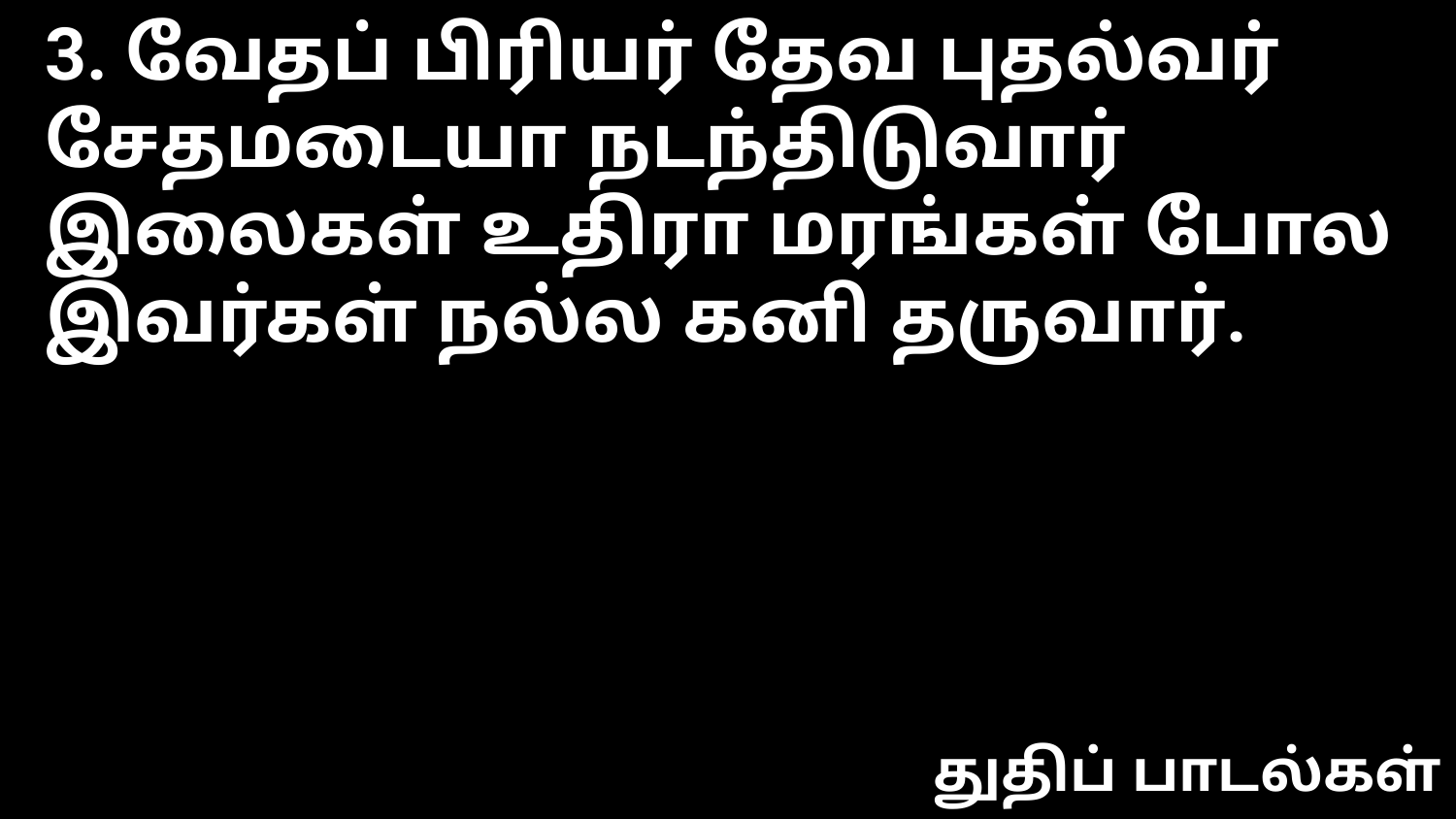

3. வேதப் பிரியர் தேவ புதல்வர்
சேதமடையா நடந்திடுவார்
இலைகள் உதிரா மரங்கள் போல
இவர்கள் நல்ல கனி தருவார்.

துதிப் பாடல்கள்